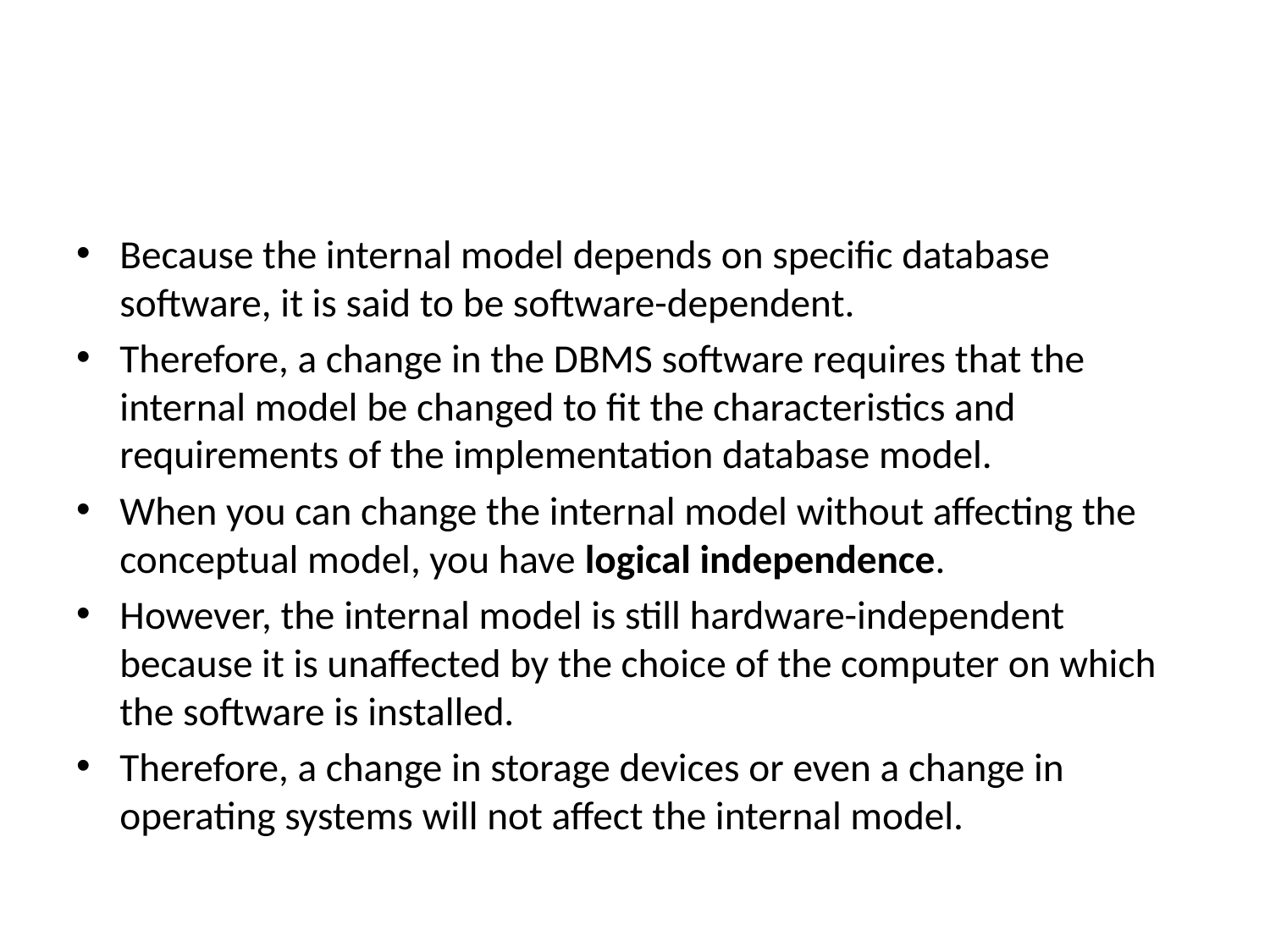

#
Because the internal model depends on specific database software, it is said to be software-dependent.
Therefore, a change in the DBMS software requires that the internal model be changed to fit the characteristics and requirements of the implementation database model.
When you can change the internal model without affecting the conceptual model, you have logical independence.
However, the internal model is still hardware-independent because it is unaffected by the choice of the computer on which the software is installed.
Therefore, a change in storage devices or even a change in operating systems will not affect the internal model.